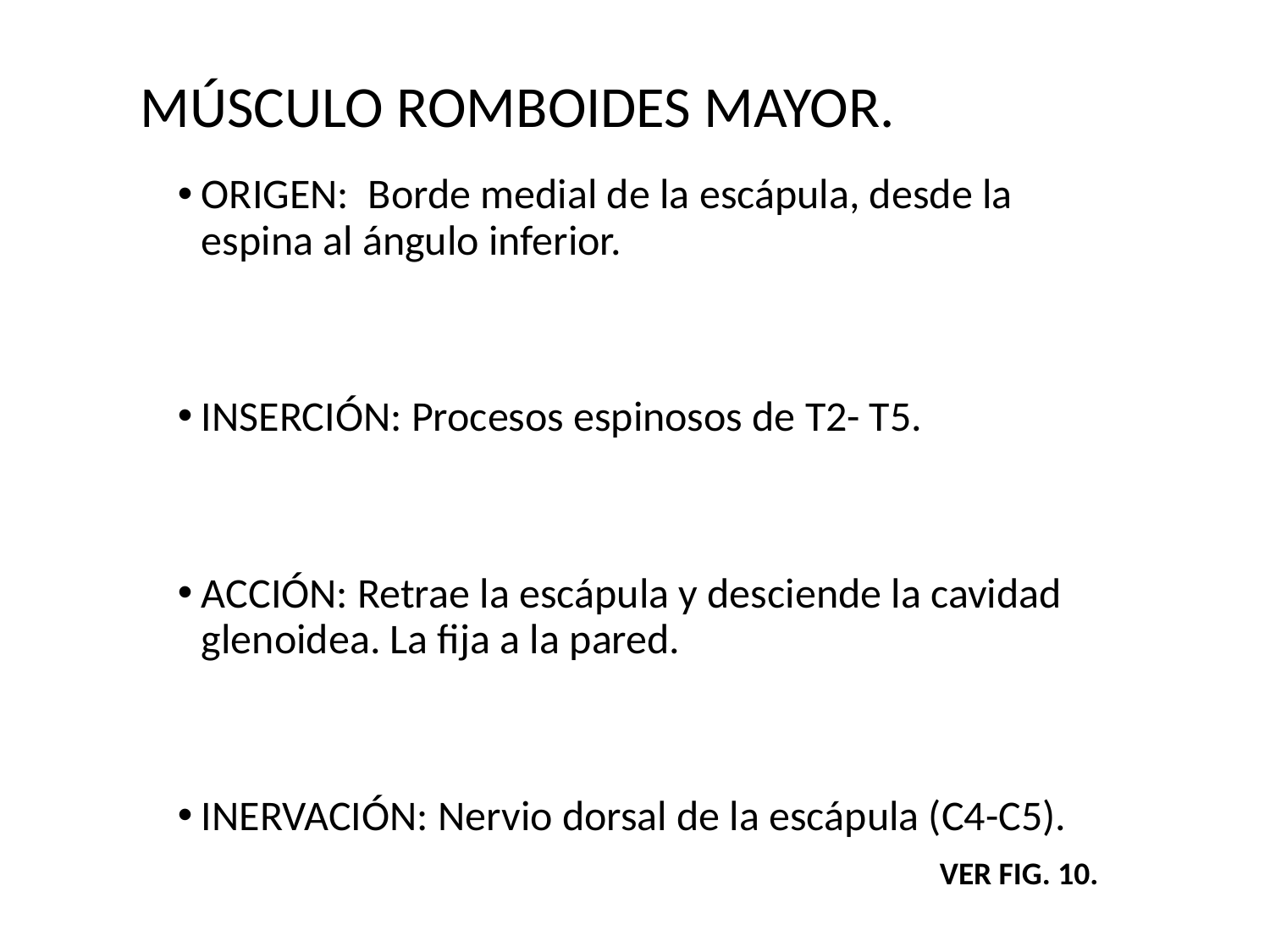

# MÚSCULO ROMBOIDES MAYOR.
ORIGEN:  Borde medial de la escápula, desde la espina al ángulo inferior.

INSERCIÓN: Procesos espinosos de T2- T5.

ACCIÓN: Retrae la escápula y desciende la cavidad glenoidea. La fija a la pared.

INERVACIÓN: Nervio dorsal de la escápula (C4-C5).
                                                                                          VER FIG. 10.